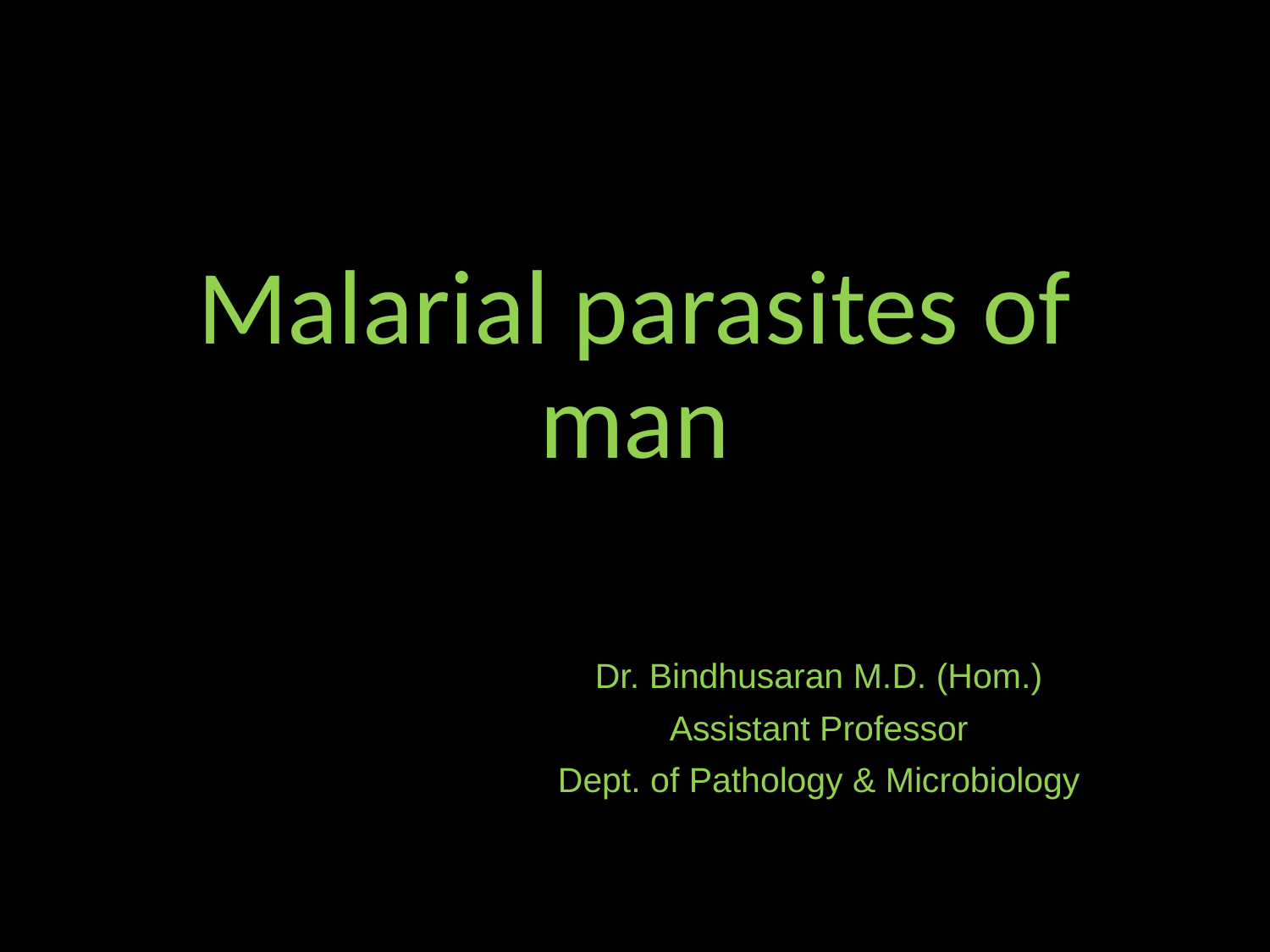

# Malarial parasites of man
Dr. Bindhusaran M.D. (Hom.)
Assistant Professor
Dept. of Pathology & Microbiology